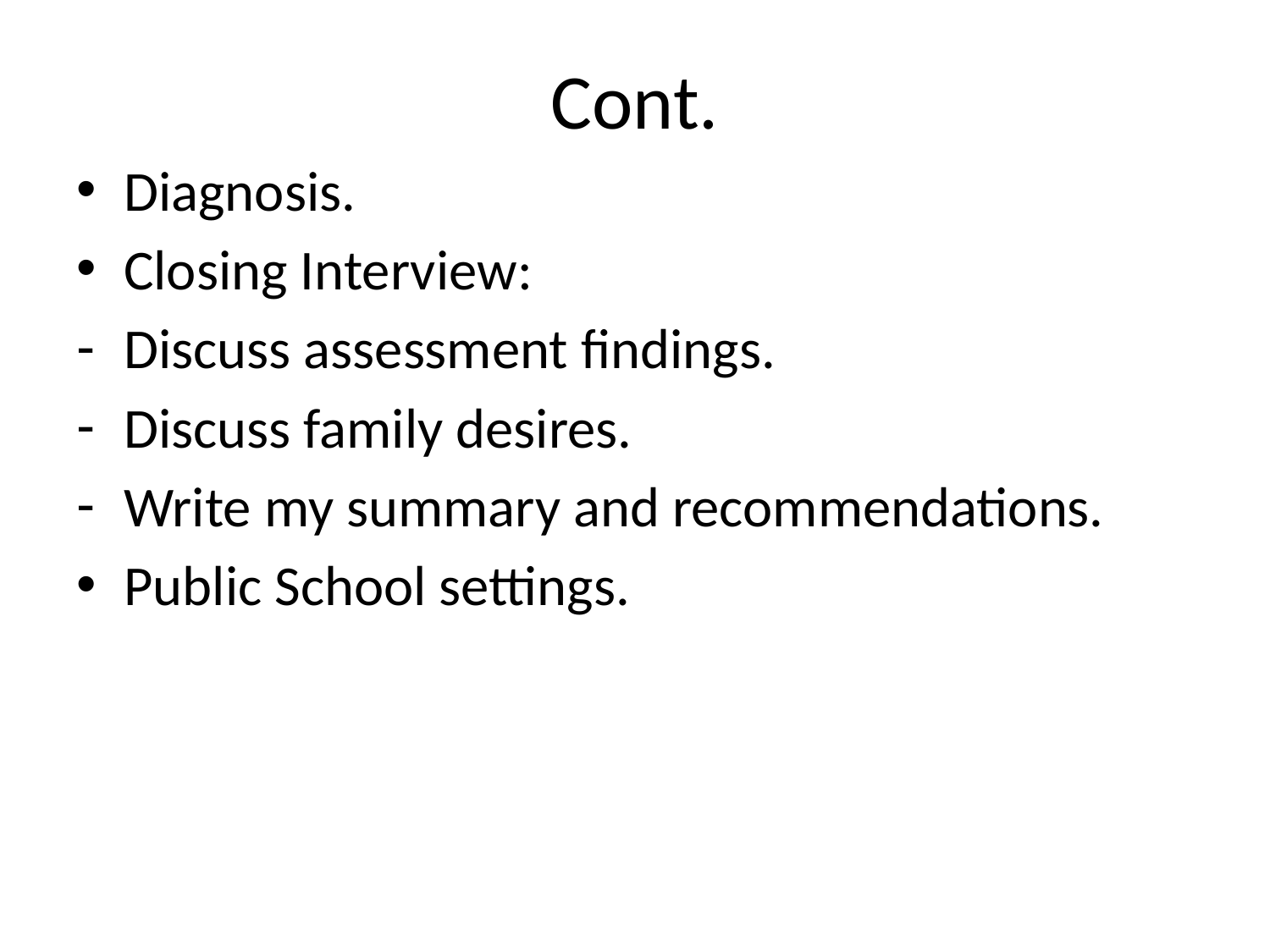

# Cont.
Diagnosis.
Closing Interview:
Discuss assessment findings.
Discuss family desires.
Write my summary and recommendations.
Public School settings.